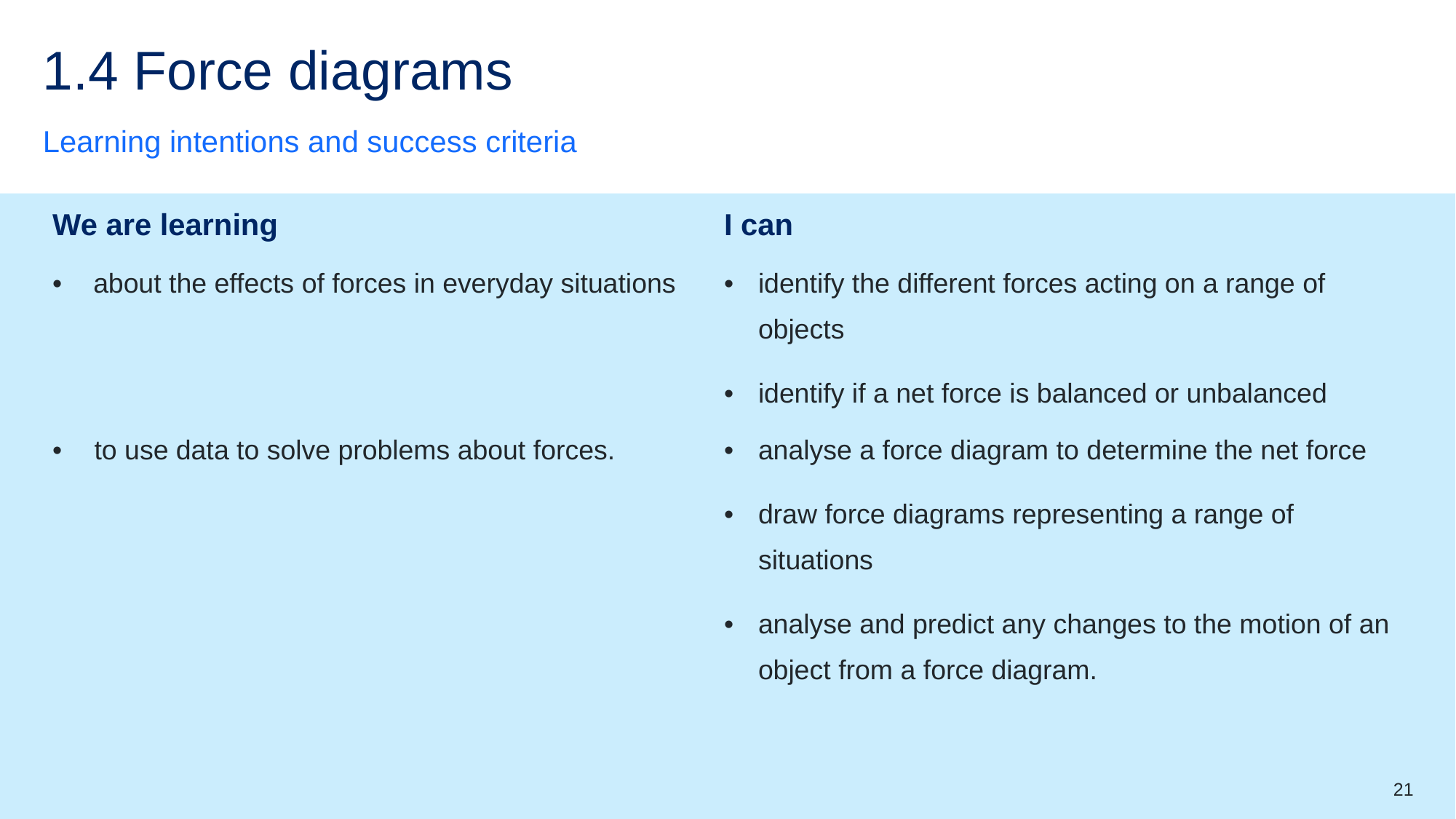

# 1.4 Force diagrams
Learning intentions and success criteria
| We are learning | I can |
| --- | --- |
| about the effects of forces in everyday situations | identify the different forces acting on a range of objects identify if a net force is balanced or unbalanced |
| to use data to solve problems about forces. | analyse a force diagram to determine the net force draw force diagrams representing a range of situations analyse and predict any changes to the motion of an object from a force diagram. |
21